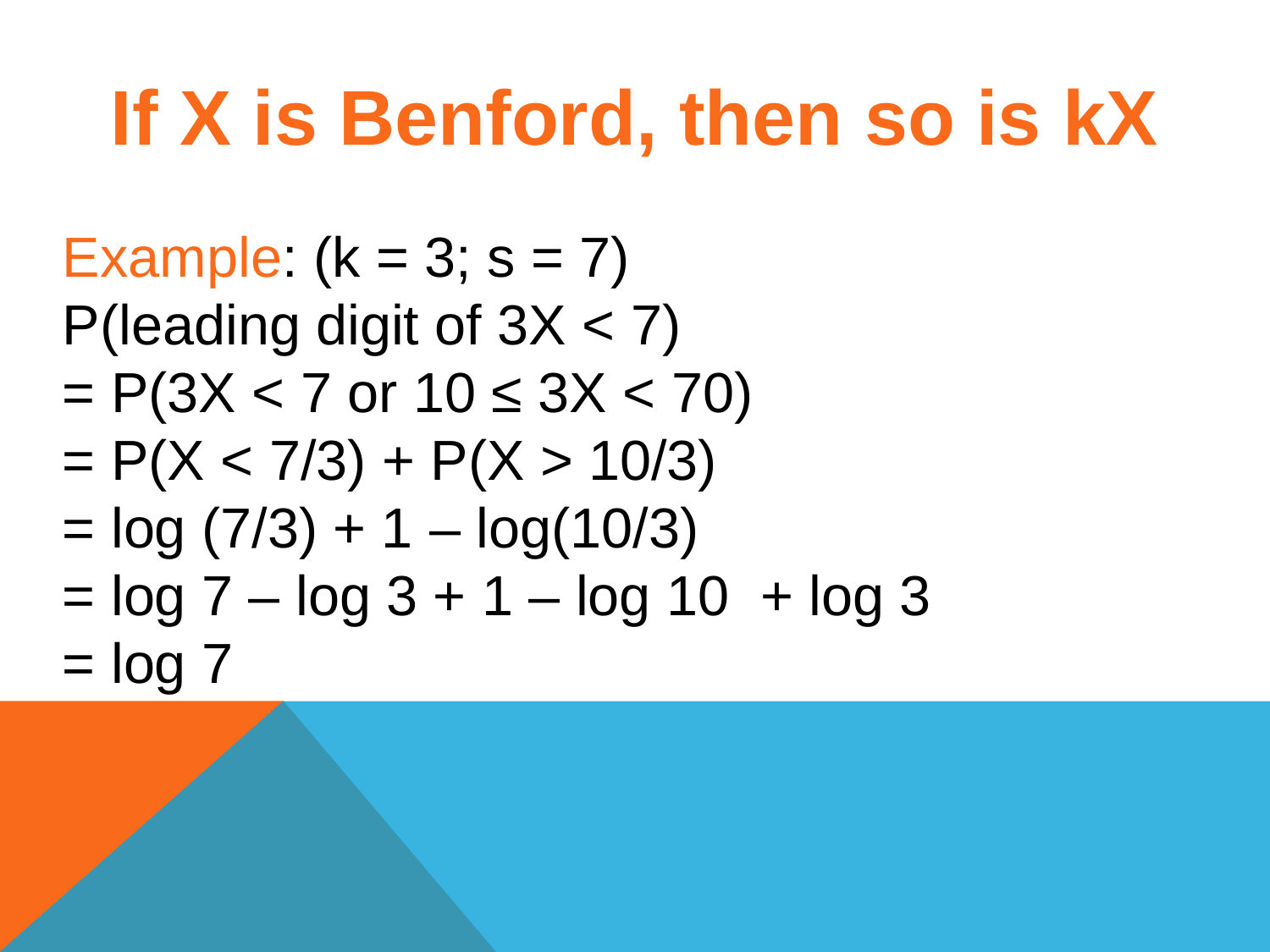

If X is Benford, then so is kX
Example: (k = 3; s = 7)
P(leading digit of 3X < 7)
= P(3X < 7 or 10 ≤ 3X < 70)
= P(X < 7/3) + P(X > 10/3)
= log (7/3) + 1 – log(10/3)
= log 7 – log 3 + 1 – log 10  + log 3
= log 7